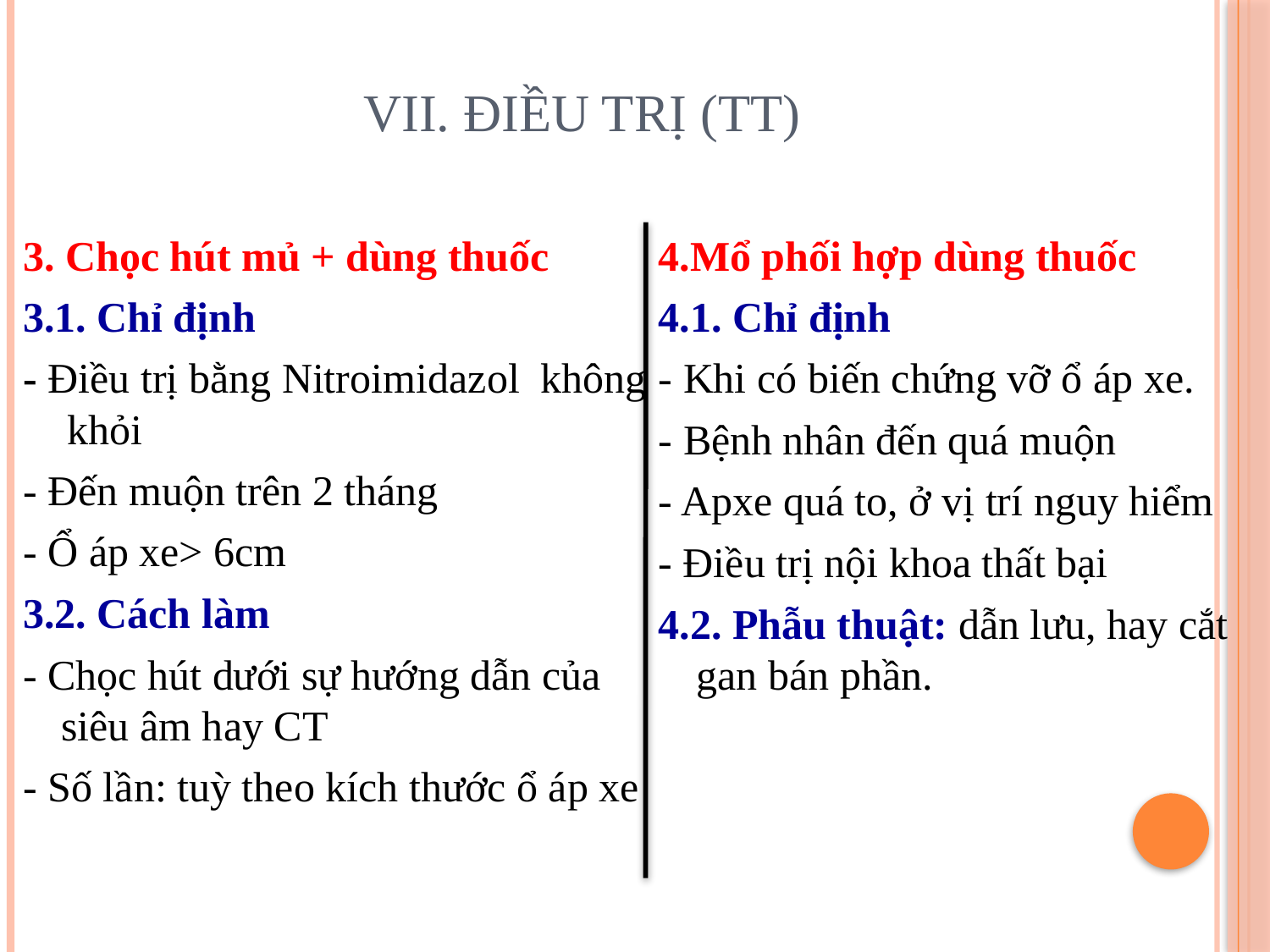

# VII. ĐIỀU TRỊ (tt)
3. Chọc hút mủ + dùng thuốc
3.1. Chỉ định
- Điều trị bằng Nitroimidazol  không khỏi
- Đến muộn trên 2 tháng
- Ổ áp xe> 6cm
3.2. Cách làm
- Chọc hút dưới sự hướng dẫn của siêu âm hay CT
- Số lần: tuỳ theo kích thước ổ áp xe

4.Mổ phối hợp dùng thuốc
4.1. Chỉ định
- Khi có biến chứng vỡ ổ áp xe.
- Bệnh nhân đến quá muộn
- Apxe quá to, ở vị trí nguy hiểm
- Điều trị nội khoa thất bại
4.2. Phẫu thuật: dẫn lưu, hay cắt gan bán phần.